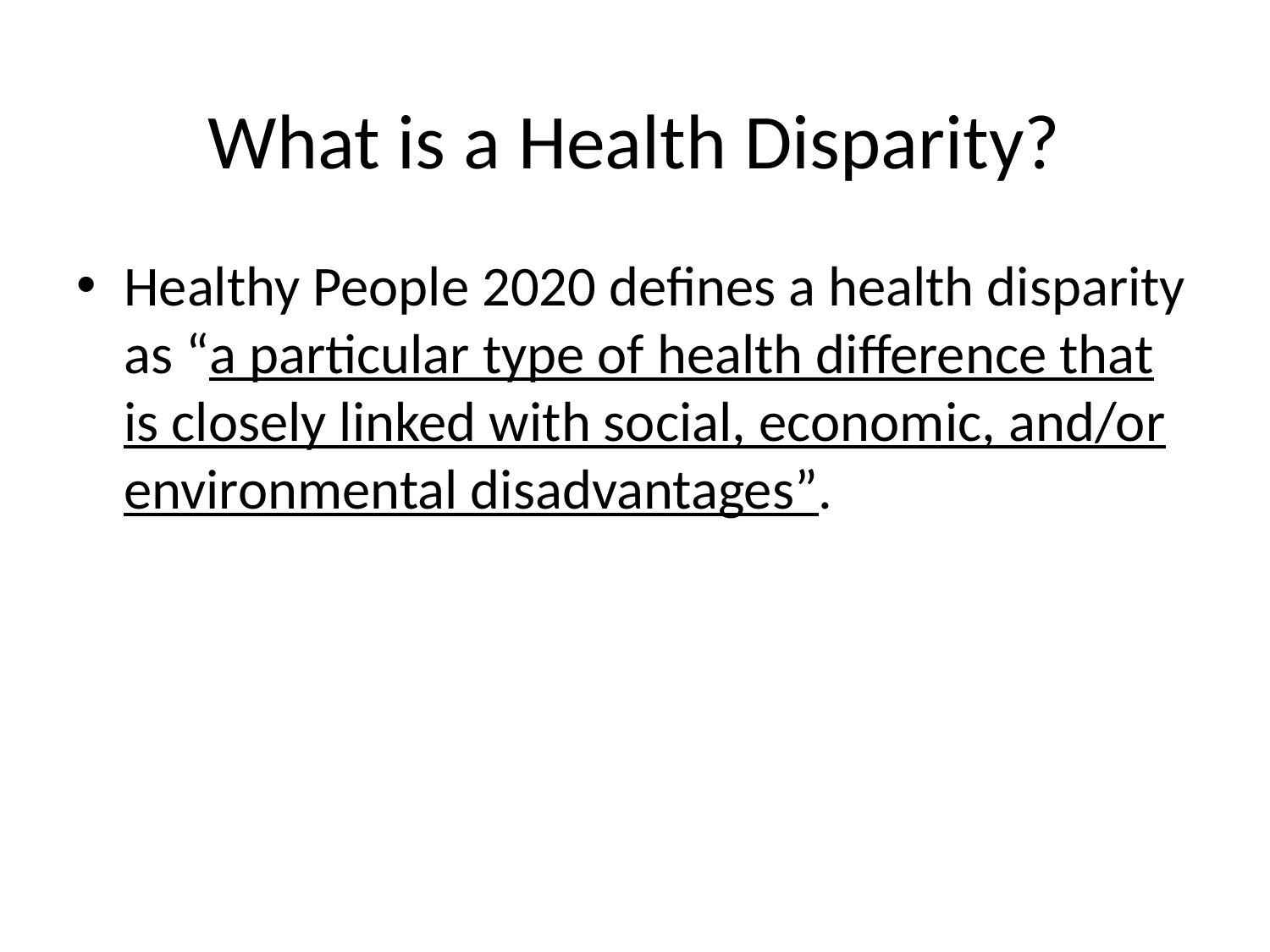

# What is a Health Disparity?
Healthy People 2020 defines a health disparity as “a particular type of health difference that is closely linked with social, economic, and/or environmental disadvantages”.